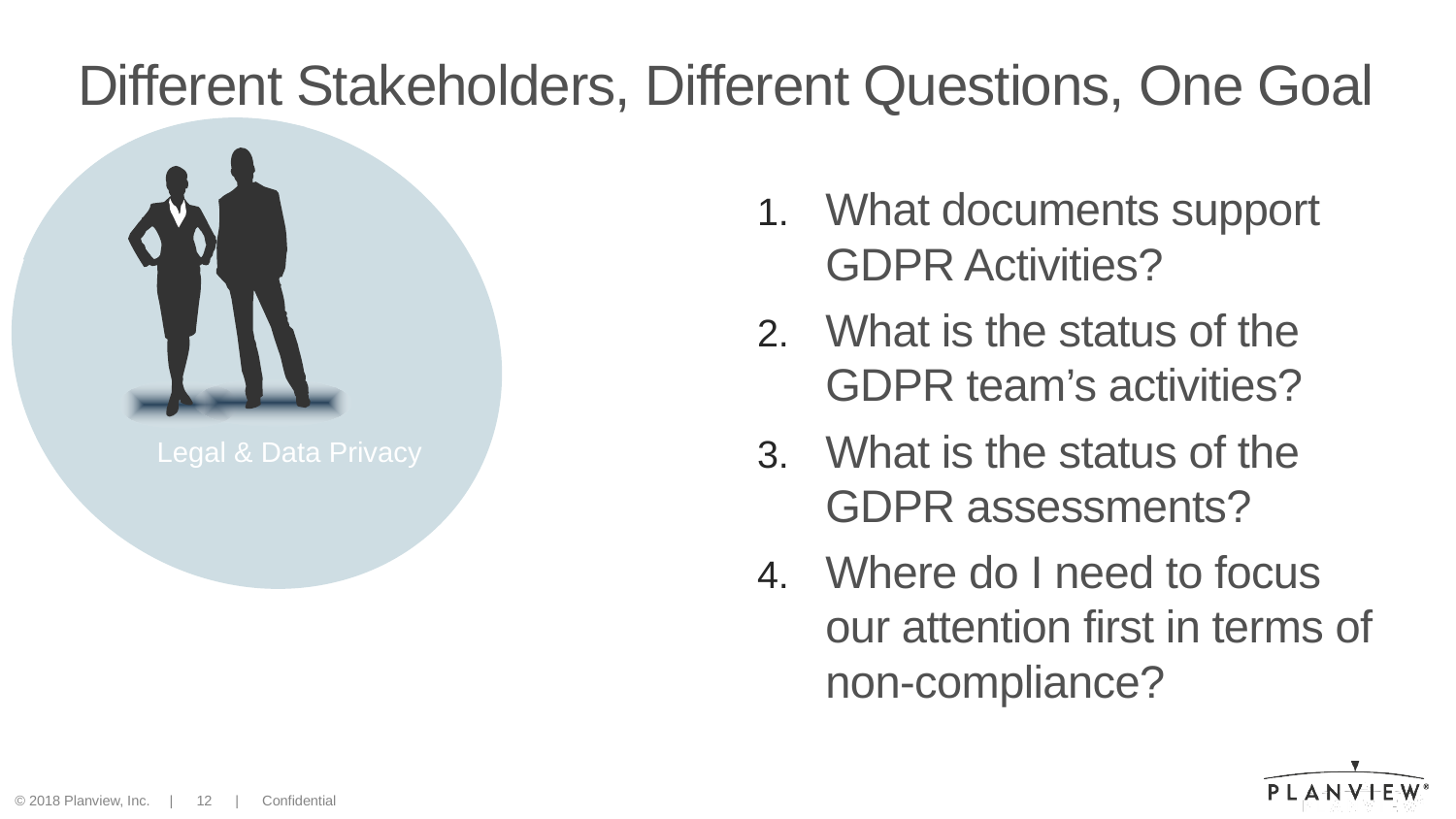

# Different Stakeholders, Different Questions, One Goal

What documents support GDPR Activities?
What is the status of the GDPR team’s activities?
What is the status of the GDPR assessments?
Where do I need to focus our attention first in terms of non-compliance?

Legal & Data Privacy